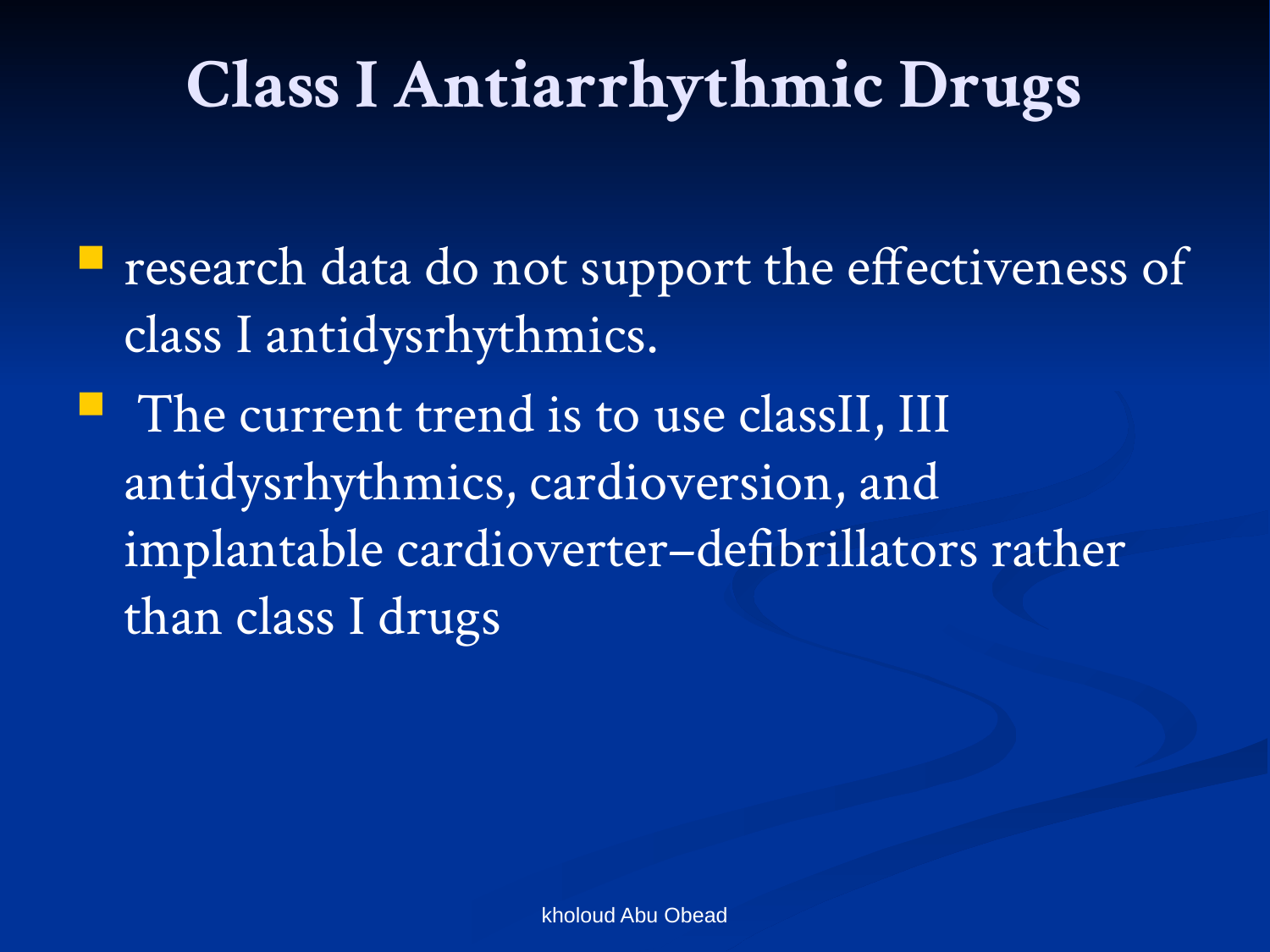

# Class I Antiarrhythmic Drugs
research data do not support the effectiveness of class I antidysrhythmics.
 The current trend is to use classII, III antidysrhythmics, cardioversion, and implantable cardioverter–defibrillators rather than class I drugs
kholoud Abu Obead